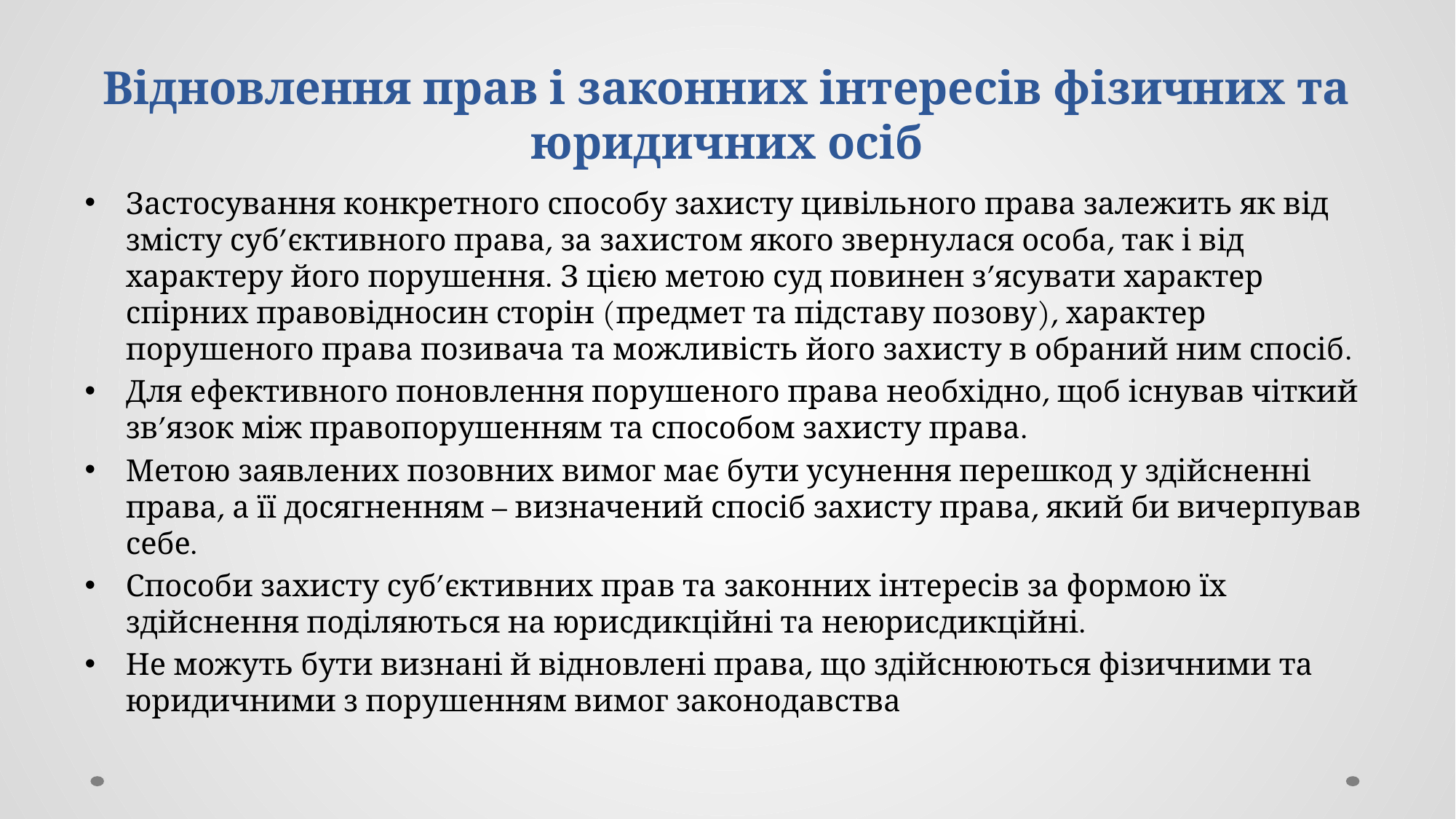

# Відновлення прав і законних інтересів фізичних та юридичних осіб
Застосування конкретного способу захисту цивільного права залежить як від змісту суб’єктивного права, за захистом якого звернулася особа, так і від характеру його порушення. З цією метою суд повинен з’ясувати характер спірних правовідносин сторін (предмет та підставу позову), характер порушеного права позивача та можливість його захисту в обраний ним спосіб.
Для ефективного поновлення порушеного права необхідно, щоб існував чіткий зв’язок між правопорушенням та способом захисту права.
Метою заявлених позовних вимог має бути усунення перешкод у здійсненні права, а її досягненням – визначений спосіб захисту права, який би вичерпував себе.
Способи захисту суб’єктивних прав та законних інтересів за формою їх здійснення поділяються на юрисдикційні та неюрисдикційні.
Не можуть бути визнані й відновлені права, що здійснюються фізичними та юридичними з порушенням вимог законодавства